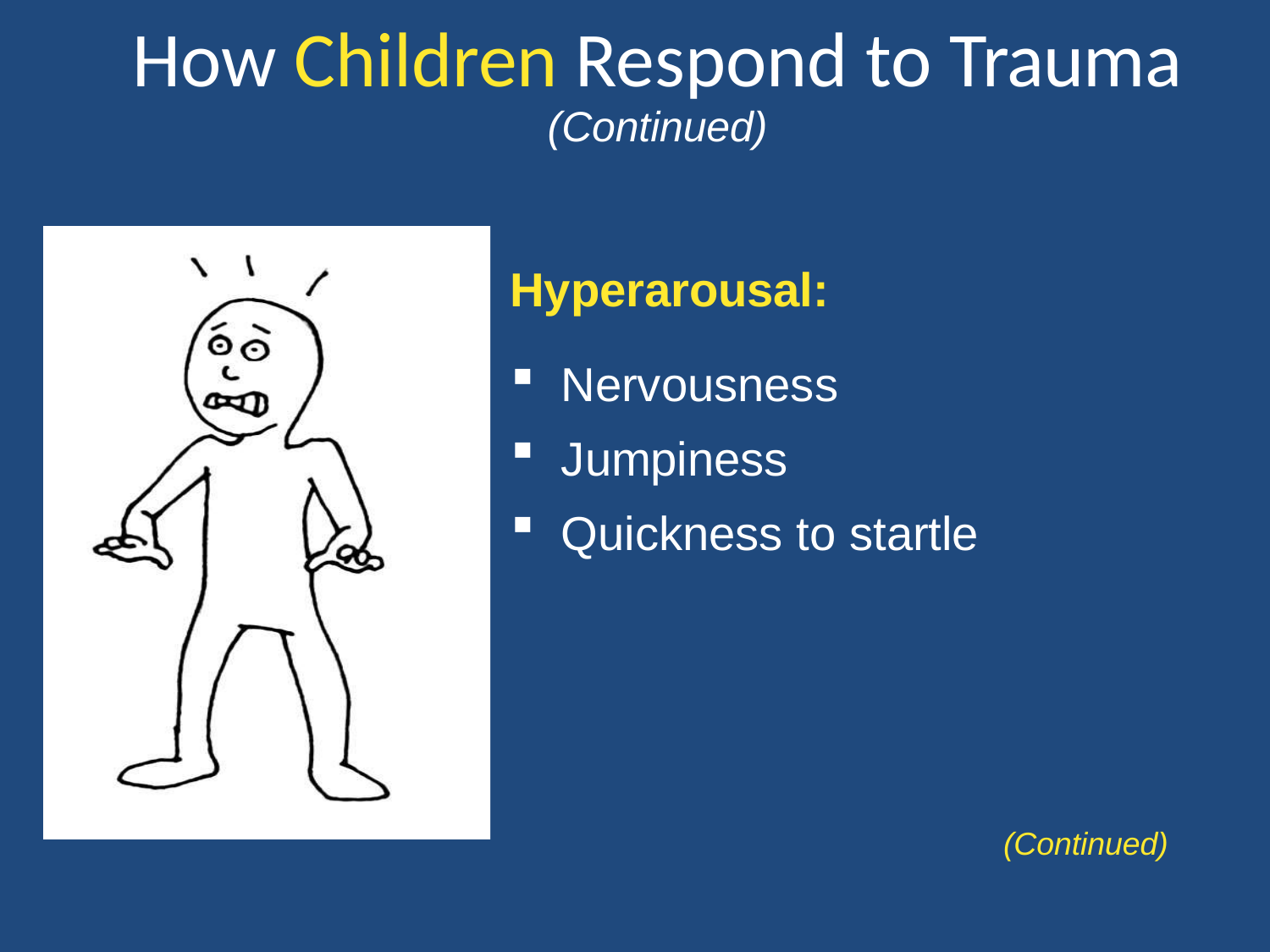

How Children Respond to Trauma
(Continued)

Hyperarousal:
Nervousness
Jumpiness
Quickness to startle
(Continued)